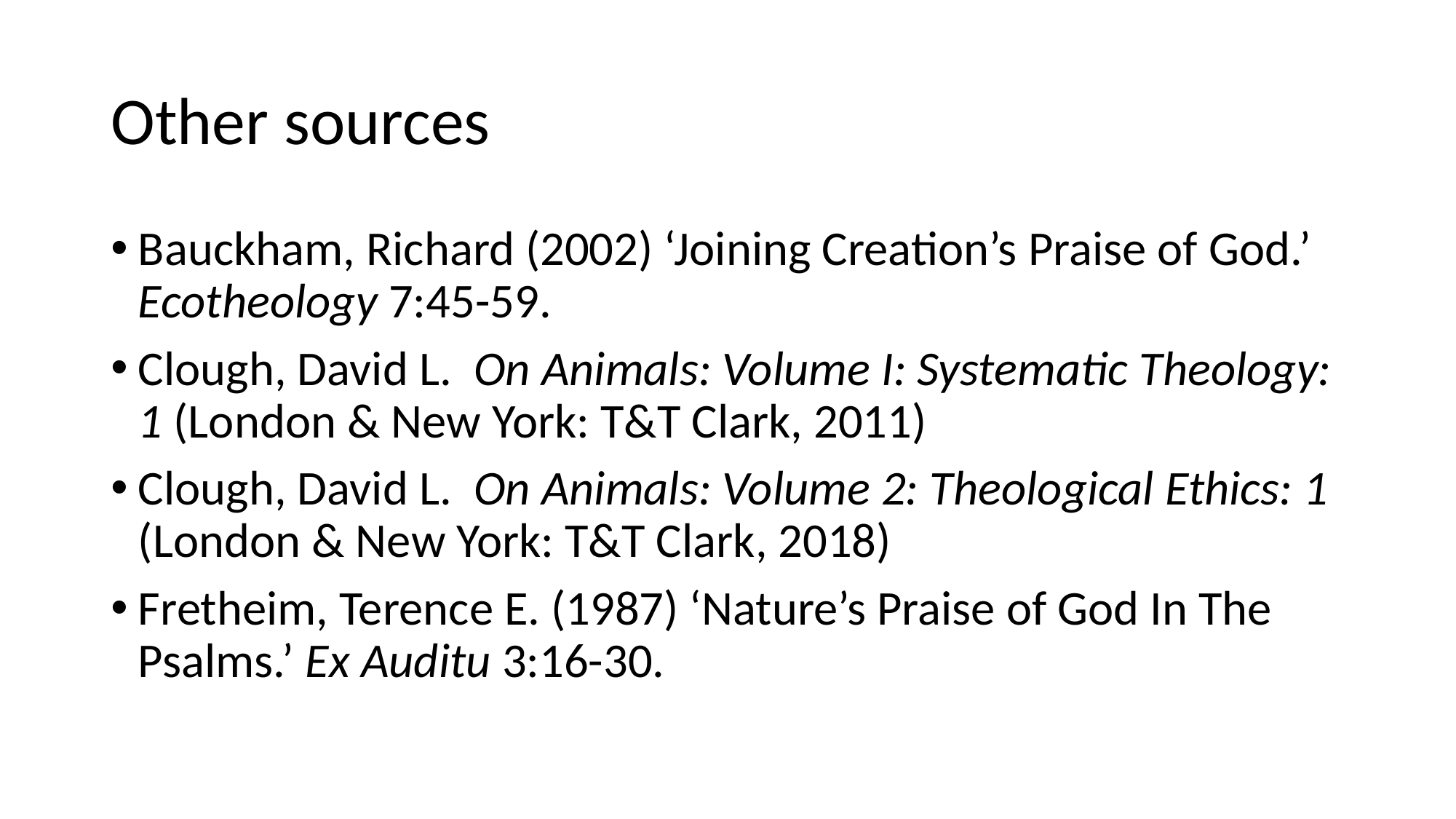

# Other sources
Bauckham, Richard (2002) ‘Joining Creation’s Praise of God.’ Ecotheology 7:45-59.
Clough, David L.  On Animals: Volume I: Systematic Theology: 1 (London & New York: T&T Clark, 2011)
Clough, David L.  On Animals: Volume 2: Theological Ethics: 1 (London & New York: T&T Clark, 2018)
Fretheim, Terence E. (1987) ‘Nature’s Praise of God In The Psalms.’ Ex Auditu 3:16-30.